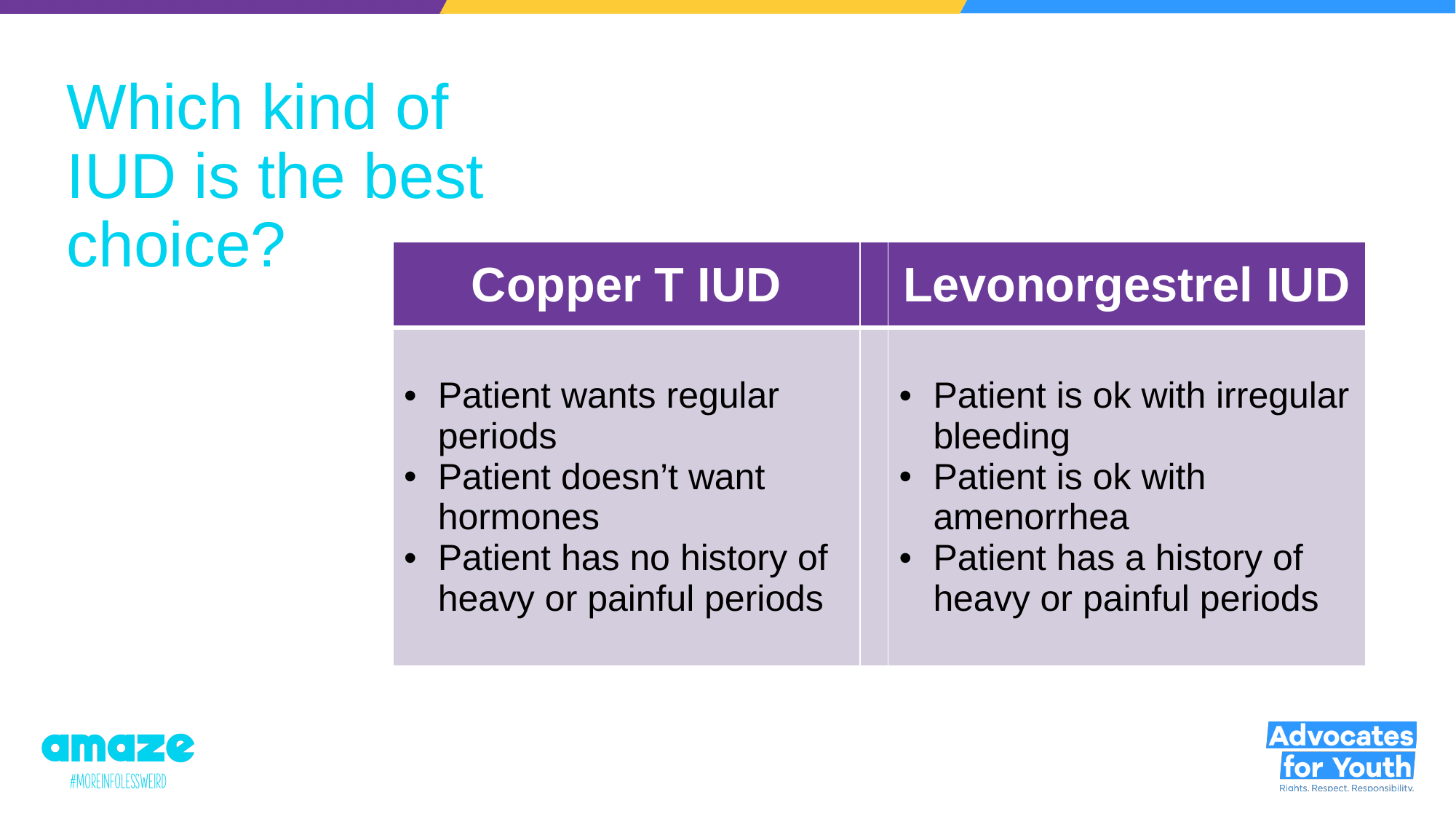

Which kind of IUD is the best choice?
| Copper T IUD |  | Levonorgestrel IUD |
| --- | --- | --- |
| Patient wants regular periods Patient doesn’t want hormones Patient has no history of heavy or painful periods |  | Patient is ok with irregular bleeding Patient is ok with amenorrhea Patient has a history of heavy or painful periods |